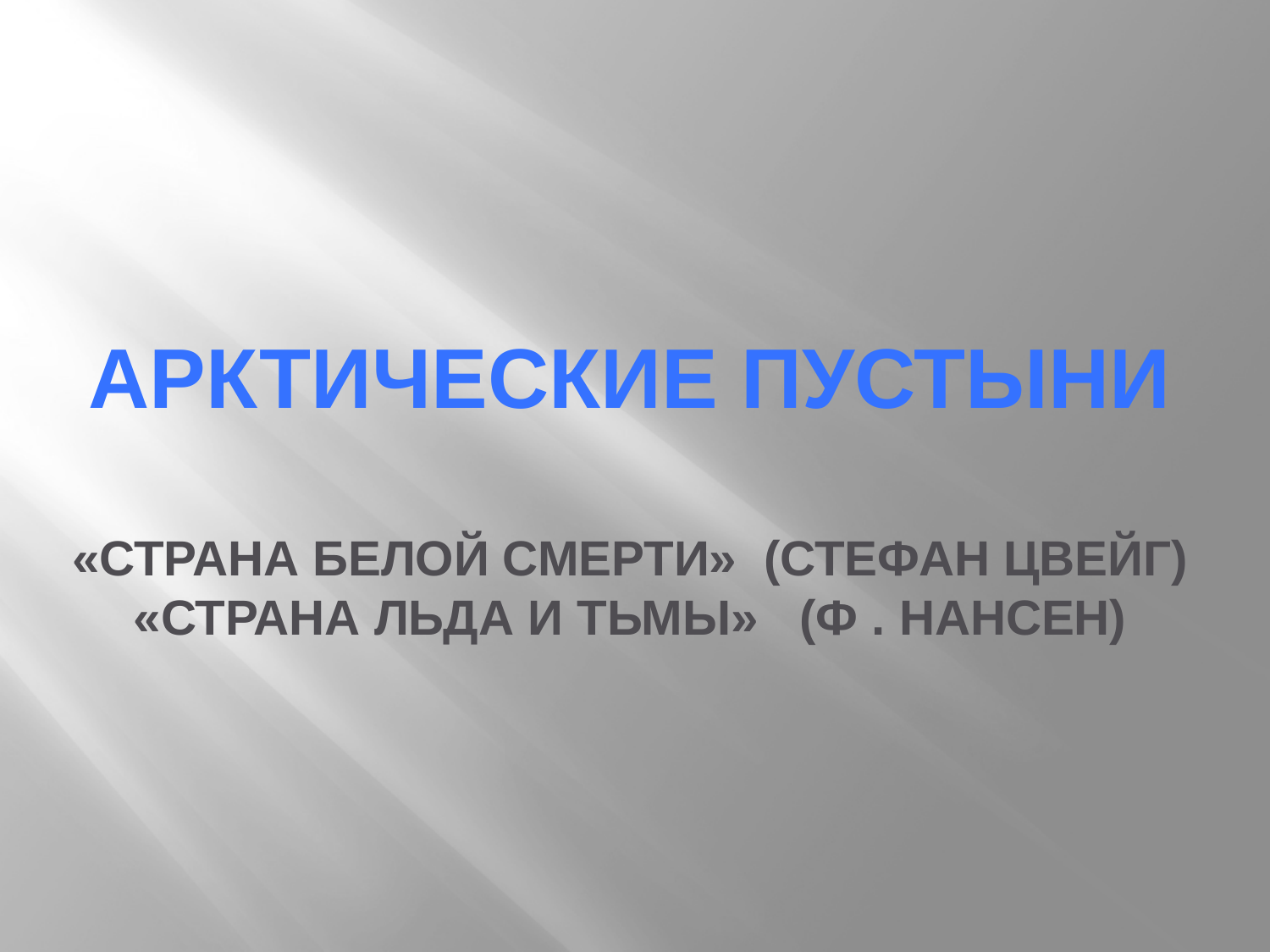

# Арктические пустыни «Страна белой смерти»  (Стефан Цвейг) «Страна льда и тьмы»   (Ф . Нансен)